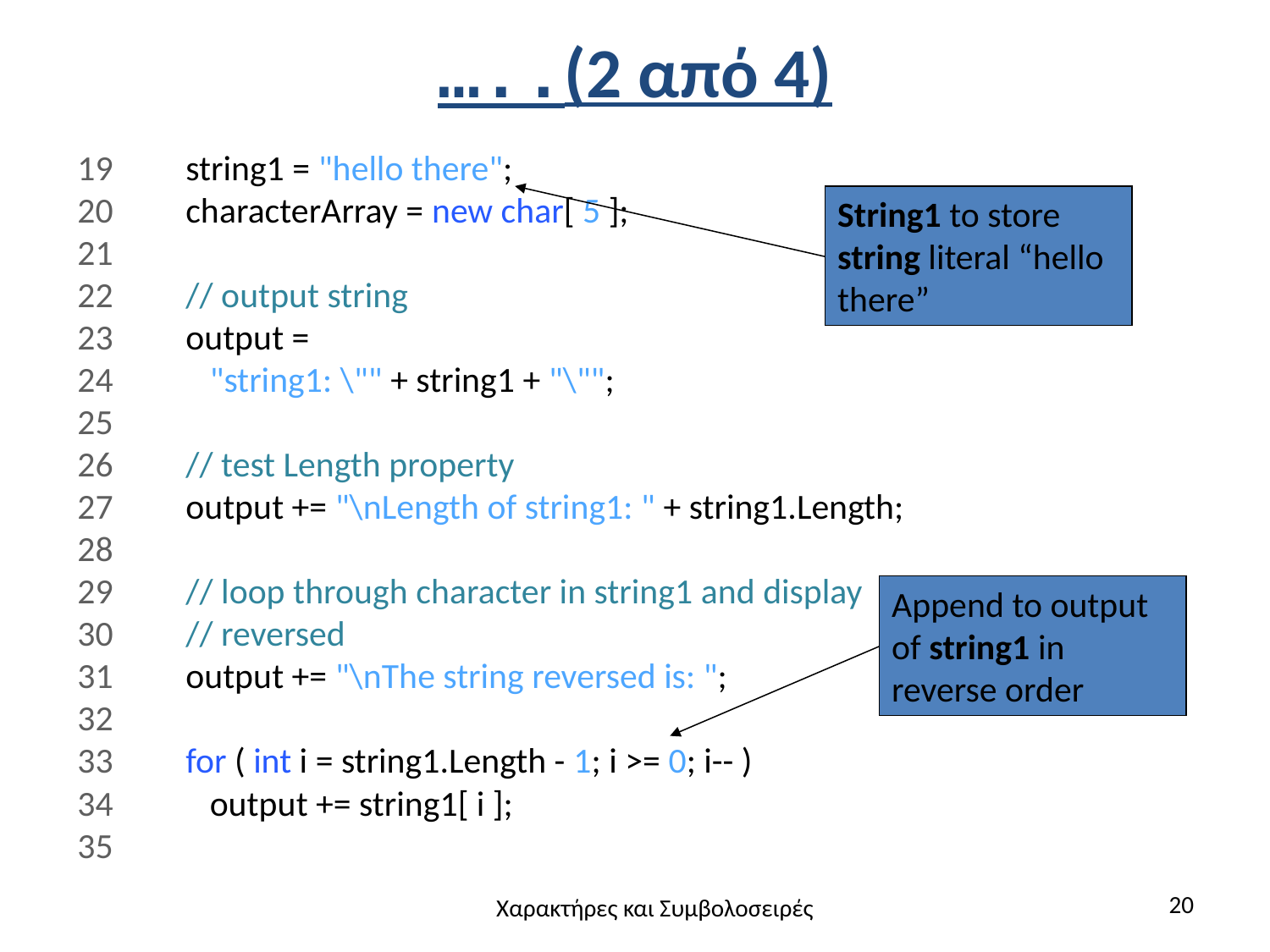

# …..(2 από 4)
19         string1 = "hello there";
20         characterArray = new char[ 5 ];
21
22         // output string
23         output =
24            "string1: \"" + string1 + "\"";
25
26         // test Length property
27         output += "\nLength of string1: " + string1.Length;
28
29         // loop through character in string1 and display
30         // reversed
31         output += "\nThe string reversed is: ";
32
33         for ( int i = string1.Length - 1; i >= 0; i-- )
34            output += string1[ i ];
35

String1 to store string literal “hello there”
Append to output of string1 in reverse order

20
Χαρακτήρες και Συμβολοσειρές